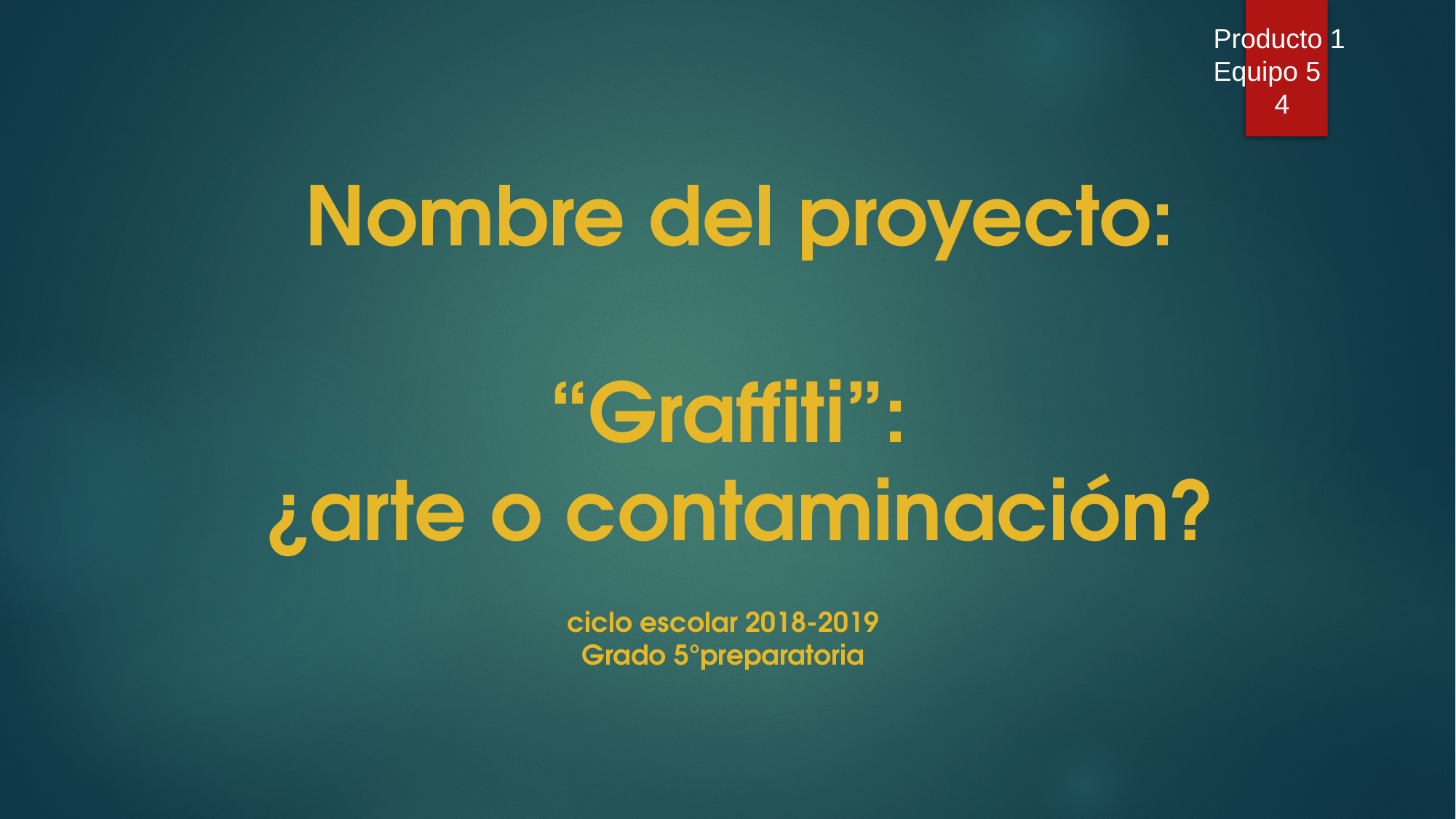

Producto 1
Equipo 5
        4
Nombre del proyecto:

“Graffiti”:
¿arte o contaminación?

ciclo escolar 2018-2019
Grado 5°preparatoria